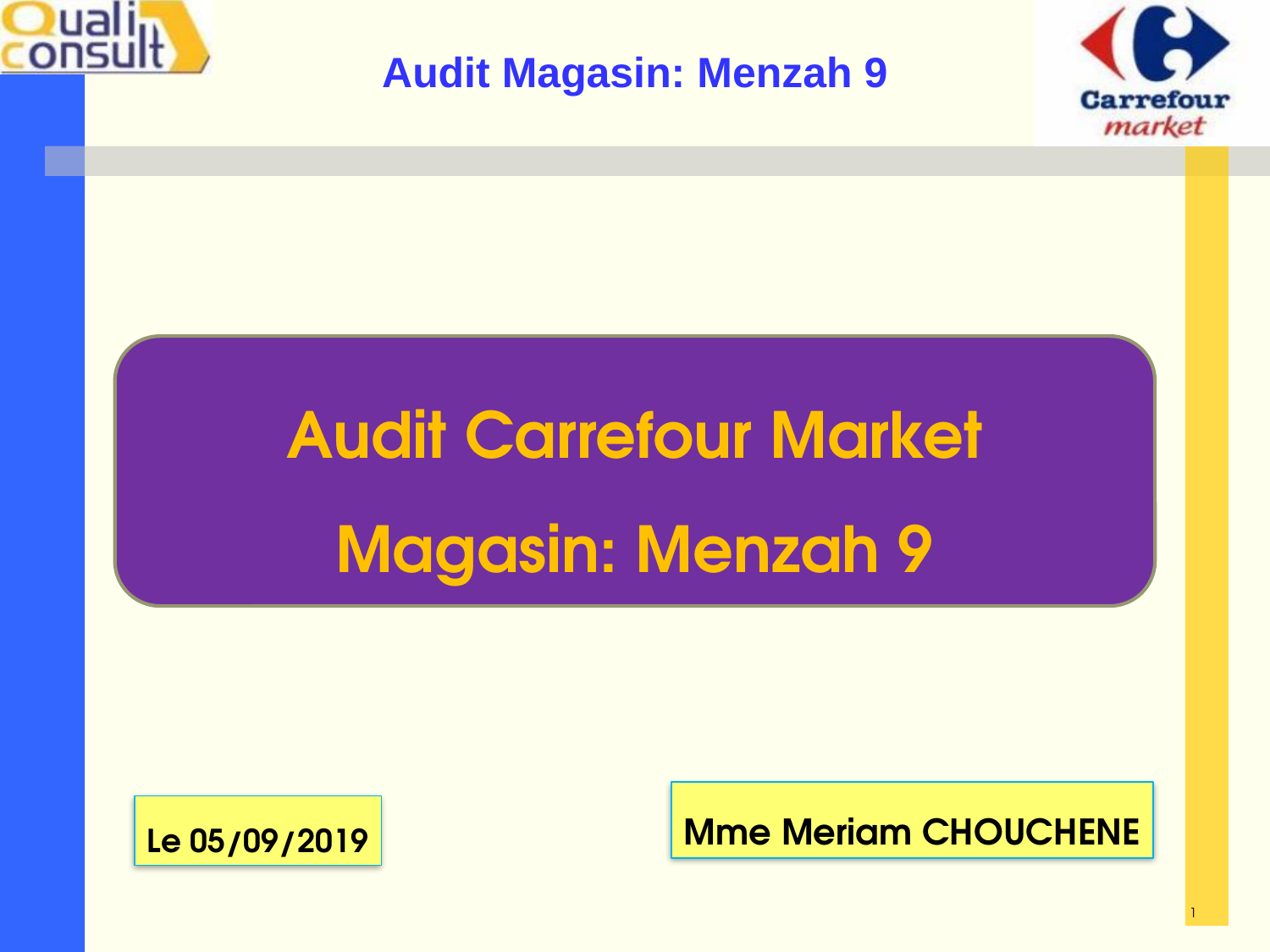

Audit Carrefour Market
Magasin: Menzah 9
Mme Meriam CHOUCHENE
Le 05/09/2019